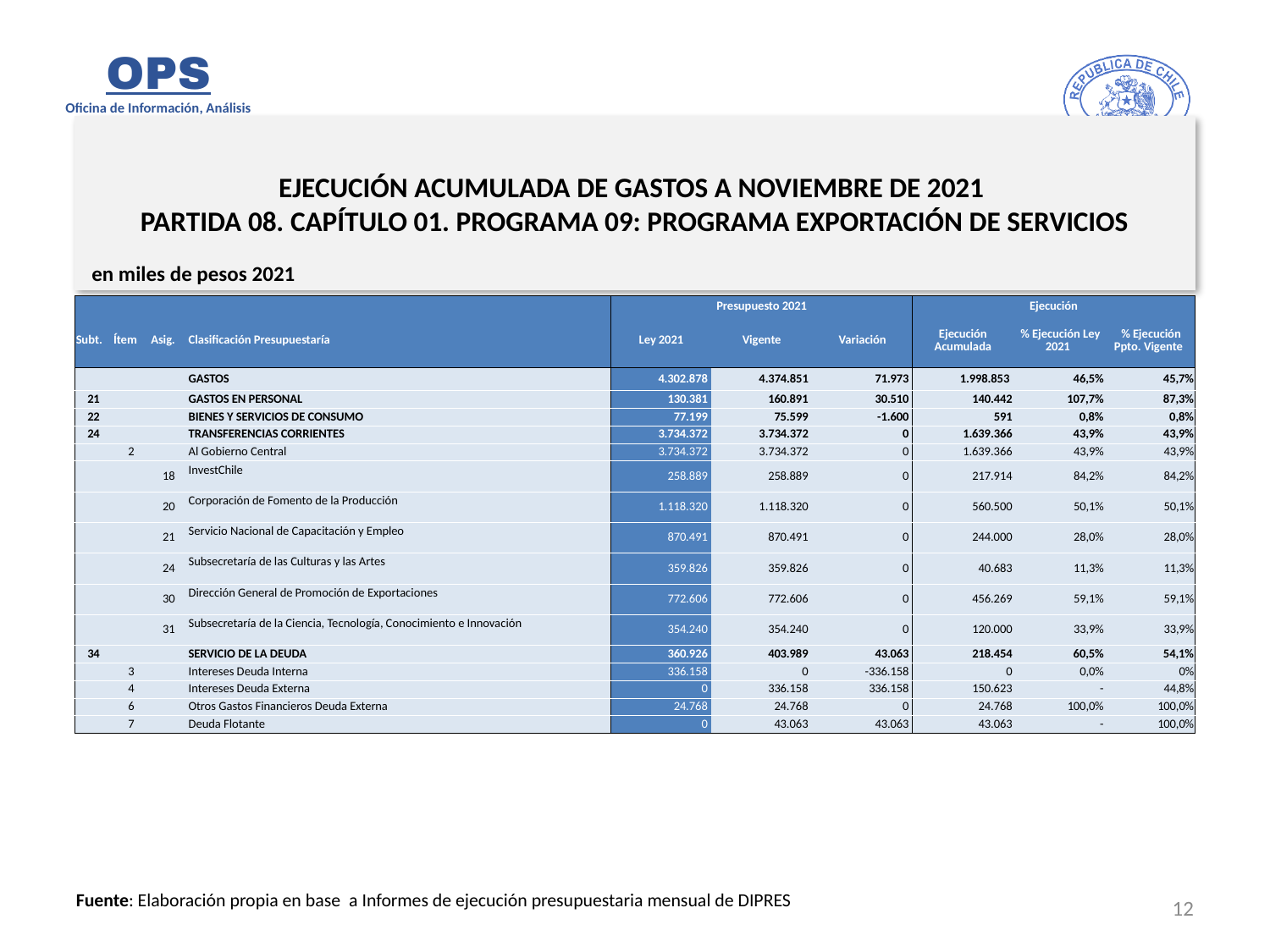

# EJECUCIÓN ACUMULADA DE GASTOS A NOVIEMBRE DE 2021 PARTIDA 08. CAPÍTULO 01. PROGRAMA 09: PROGRAMA EXPORTACIÓN DE SERVICIOS
en miles de pesos 2021
|  |  |  |  | Presupuesto 2021 |  |  | Ejecución |  |  |
| --- | --- | --- | --- | --- | --- | --- | --- | --- | --- |
| Subt. | Ítem | Asig. | Clasificación Presupuestaría | Ley 2021 | Vigente | Variación | Ejecución Acumulada | % Ejecución Ley 2021 | % Ejecución Ppto. Vigente |
|  |  |  | GASTOS | 4.302.878 | 4.374.851 | 71.973 | 1.998.853 | 46,5% | 45,7% |
| 21 |  |  | GASTOS EN PERSONAL | 130.381 | 160.891 | 30.510 | 140.442 | 107,7% | 87,3% |
| 22 |  |  | BIENES Y SERVICIOS DE CONSUMO | 77.199 | 75.599 | -1.600 | 591 | 0,8% | 0,8% |
| 24 |  |  | TRANSFERENCIAS CORRIENTES | 3.734.372 | 3.734.372 | 0 | 1.639.366 | 43,9% | 43,9% |
|  | 2 |  | Al Gobierno Central | 3.734.372 | 3.734.372 | 0 | 1.639.366 | 43,9% | 43,9% |
|  |  | 18 | InvestChile | 258.889 | 258.889 | 0 | 217.914 | 84,2% | 84,2% |
|  |  | 20 | Corporación de Fomento de la Producción | 1.118.320 | 1.118.320 | 0 | 560.500 | 50,1% | 50,1% |
|  |  | 21 | Servicio Nacional de Capacitación y Empleo | 870.491 | 870.491 | 0 | 244.000 | 28,0% | 28,0% |
|  |  | 24 | Subsecretaría de las Culturas y las Artes | 359.826 | 359.826 | 0 | 40.683 | 11,3% | 11,3% |
|  |  | 30 | Dirección General de Promoción de Exportaciones | 772.606 | 772.606 | 0 | 456.269 | 59,1% | 59,1% |
|  |  | 31 | Subsecretaría de la Ciencia, Tecnología, Conocimiento e Innovación | 354.240 | 354.240 | 0 | 120.000 | 33,9% | 33,9% |
| 34 |  |  | SERVICIO DE LA DEUDA | 360.926 | 403.989 | 43.063 | 218.454 | 60,5% | 54,1% |
|  | 3 |  | Intereses Deuda Interna | 336.158 | 0 | -336.158 | 0 | 0,0% | 0% |
|  | 4 |  | Intereses Deuda Externa | 0 | 336.158 | 336.158 | 150.623 | - | 44,8% |
|  | 6 |  | Otros Gastos Financieros Deuda Externa | 24.768 | 24.768 | 0 | 24.768 | 100,0% | 100,0% |
|  | 7 |  | Deuda Flotante | 0 | 43.063 | 43.063 | 43.063 | - | 100,0% |
12